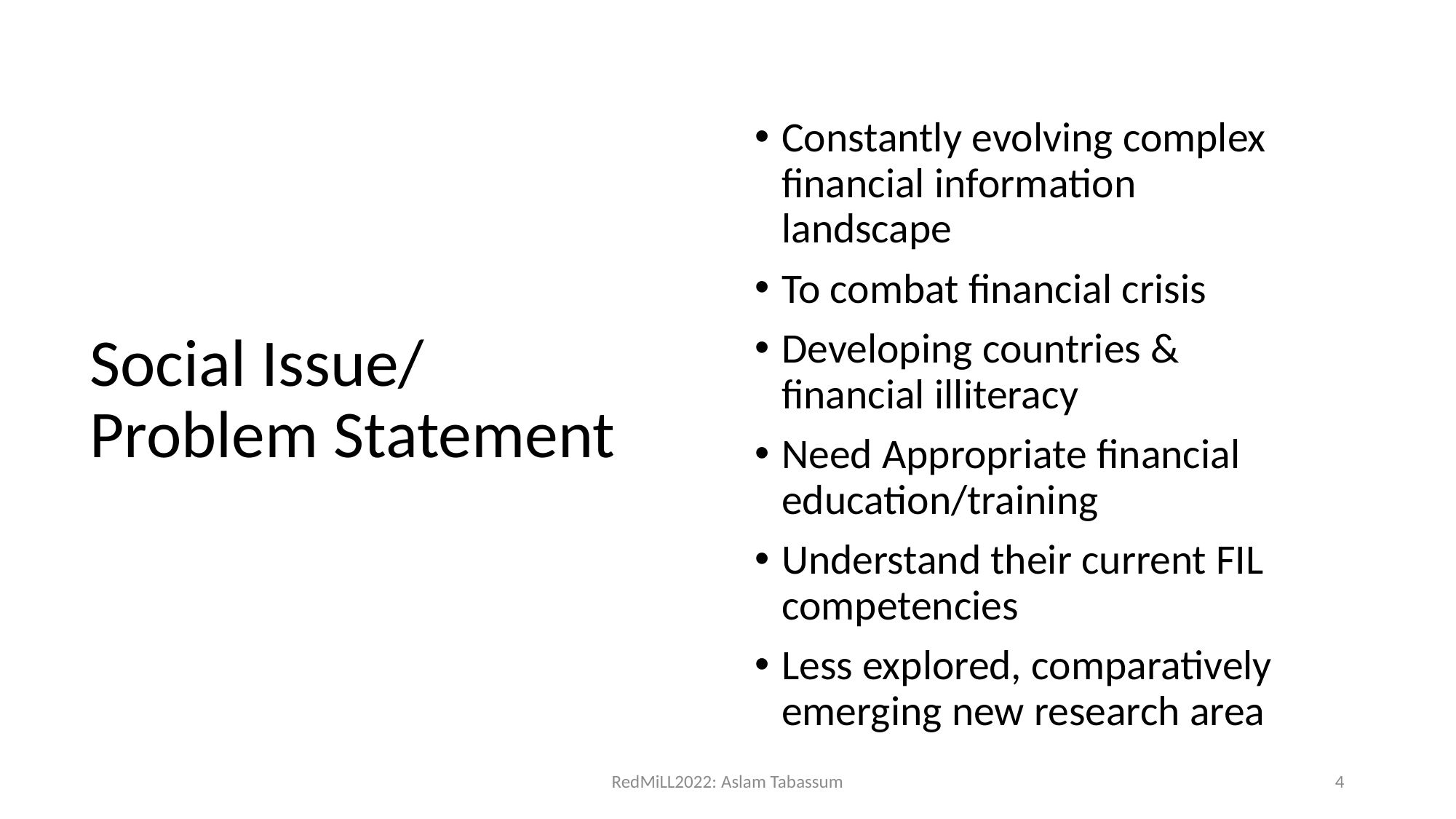

Constantly evolving complex financial information landscape
To combat financial crisis
Developing countries &  financial illiteracy
Need Appropriate financial education/training
Understand their current FIL competencies
Less explored, comparatively emerging new research area
# Social Issue/ Problem Statement
RedMiLL2022: Aslam Tabassum
4